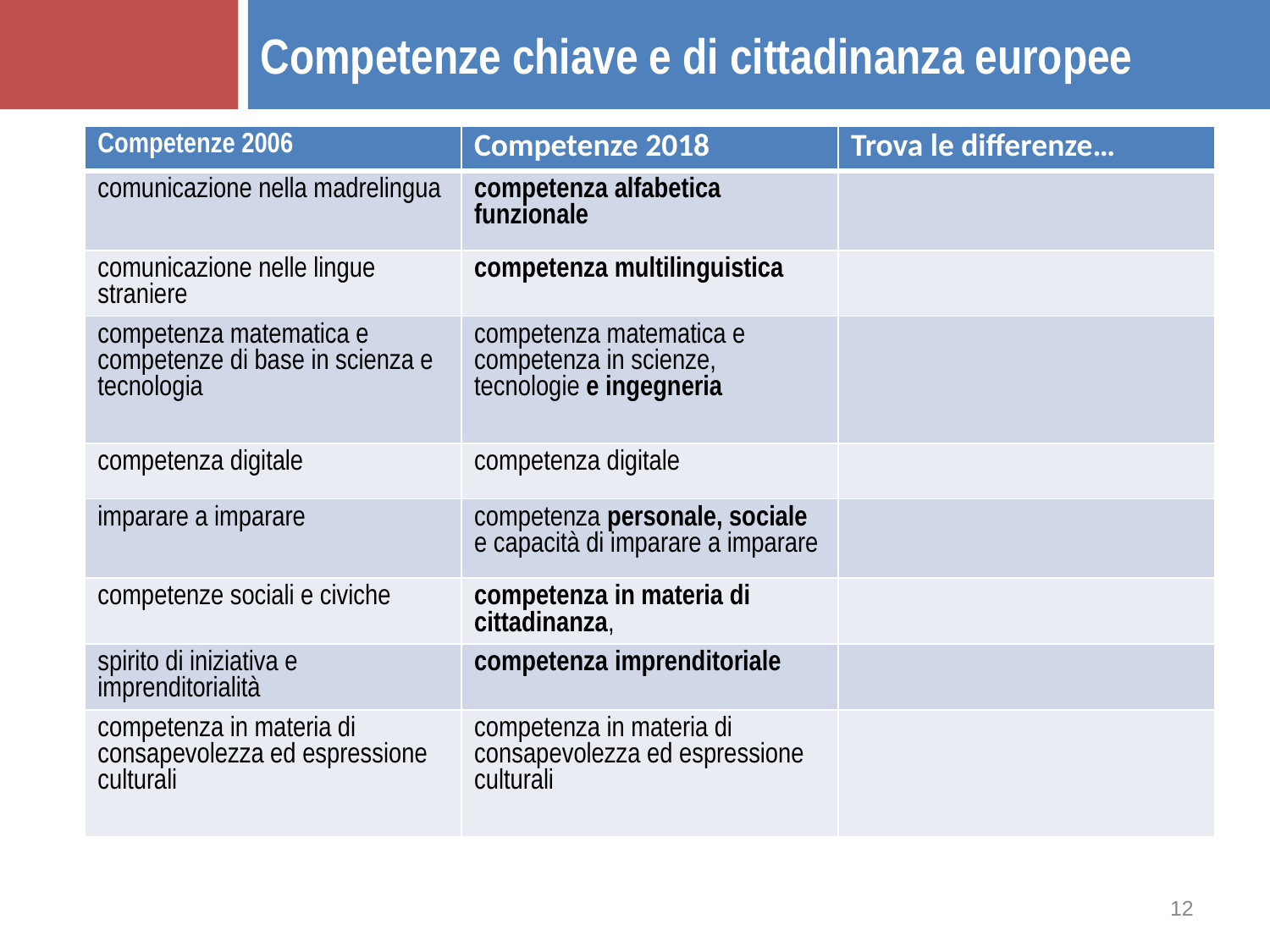

Competenze chiave e di cittadinanza europee
| Competenze 2006 | Competenze 2018 | Trova le differenze… |
| --- | --- | --- |
| comunicazione nella madrelingua | competenza alfabetica funzionale |  |
| comunicazione nelle lingue straniere | competenza multilinguistica |  |
| competenza matematica e competenze di base in scienza e tecnologia | competenza matematica e competenza in scienze, tecnologie e ingegneria |  |
| competenza digitale | competenza digitale |  |
| imparare a imparare | competenza personale, sociale e capacità di imparare a imparare |  |
| competenze sociali e civiche | competenza in materia di cittadinanza, |  |
| spirito di iniziativa e imprenditorialità | competenza imprenditoriale |  |
| competenza in materia di consapevolezza ed espressione culturali | competenza in materia di consapevolezza ed espressione culturali |  |
12